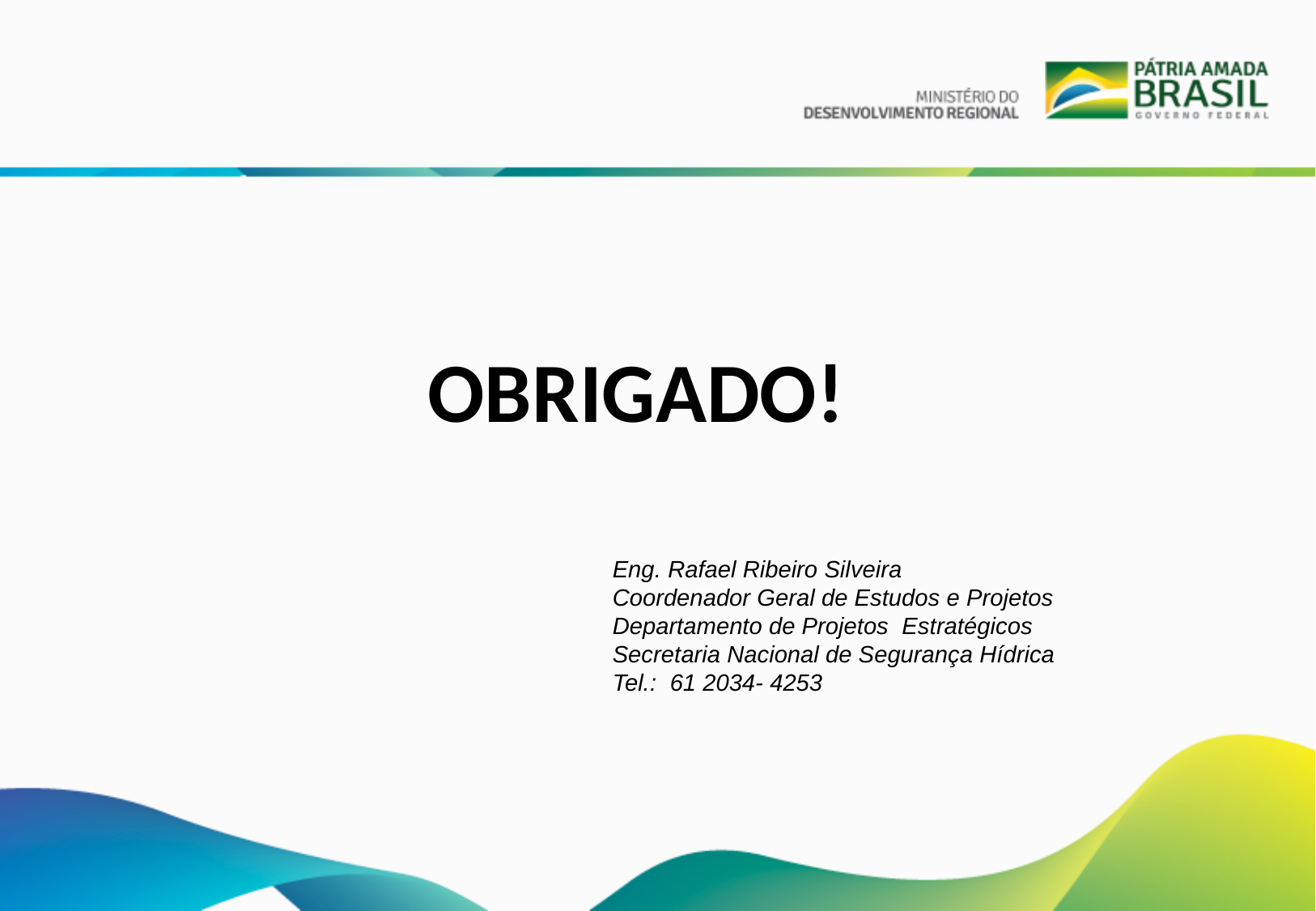

OBRIGADO!
Eng. Rafael Ribeiro Silveira
Coordenador Geral de Estudos e Projetos
Departamento de Projetos  Estratégicos
Secretaria Nacional de Segurança Hídrica
Tel.:  61 2034- 4253